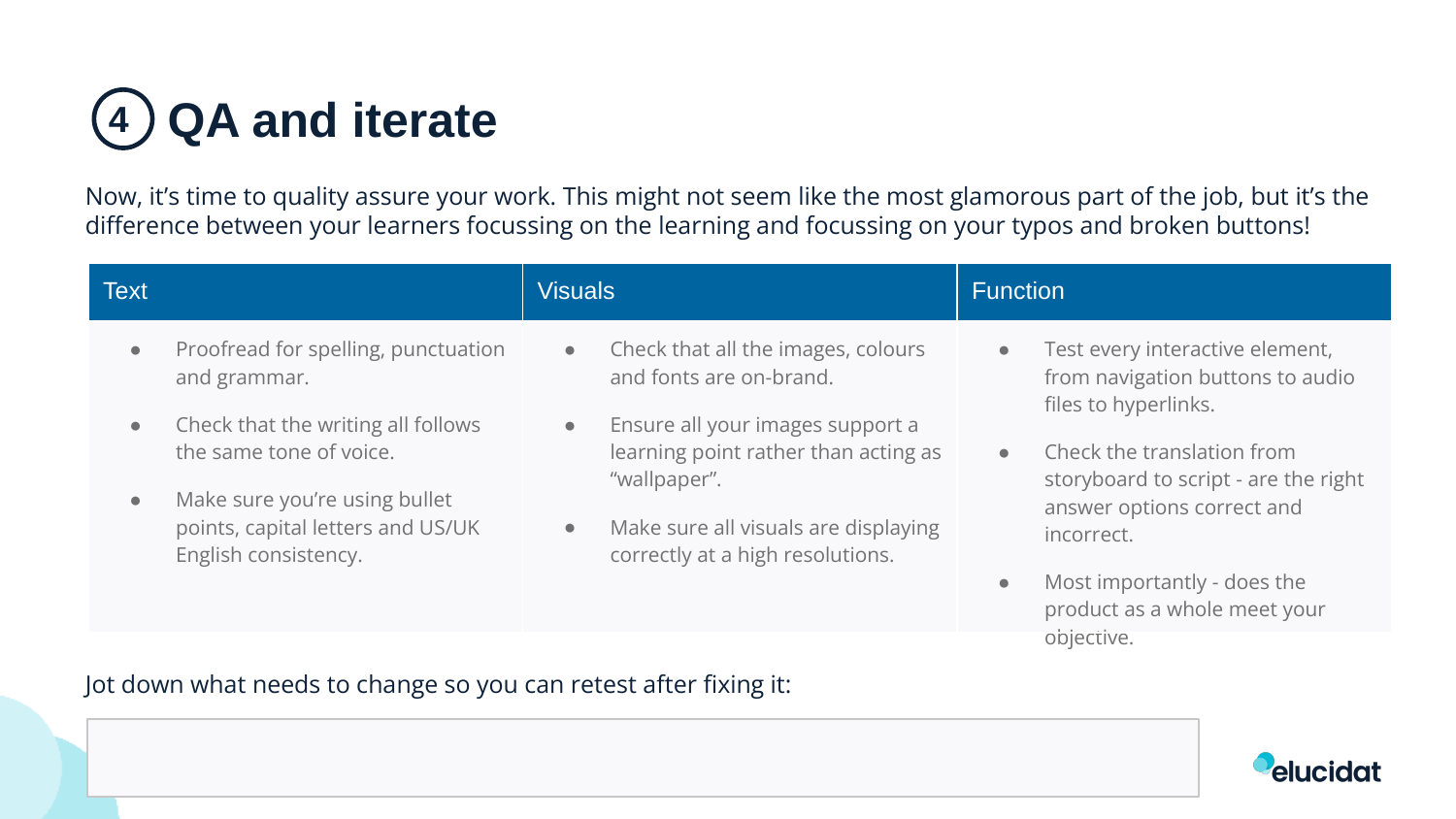

QA and iterate
4

Now, it’s time to quality assure your work. This might not seem like the most glamorous part of the job, but it’s the difference between your learners focussing on the learning and focussing on your typos and broken buttons!

Jot down what needs to change so you can retest after fixing it:
| Text | Visuals | Function |
| --- | --- | --- |
| Proofread for spelling, punctuation and grammar. Check that the writing all follows the same tone of voice. Make sure you’re using bullet points, capital letters and US/UK English consistency. | Check that all the images, colours and fonts are on-brand. Ensure all your images support a learning point rather than acting as “wallpaper”. Make sure all visuals are displaying correctly at a high resolutions. | Test every interactive element, from navigation buttons to audio files to hyperlinks. Check the translation from storyboard to script - are the right answer options correct and incorrect. Most importantly - does the product as a whole meet your objective. |